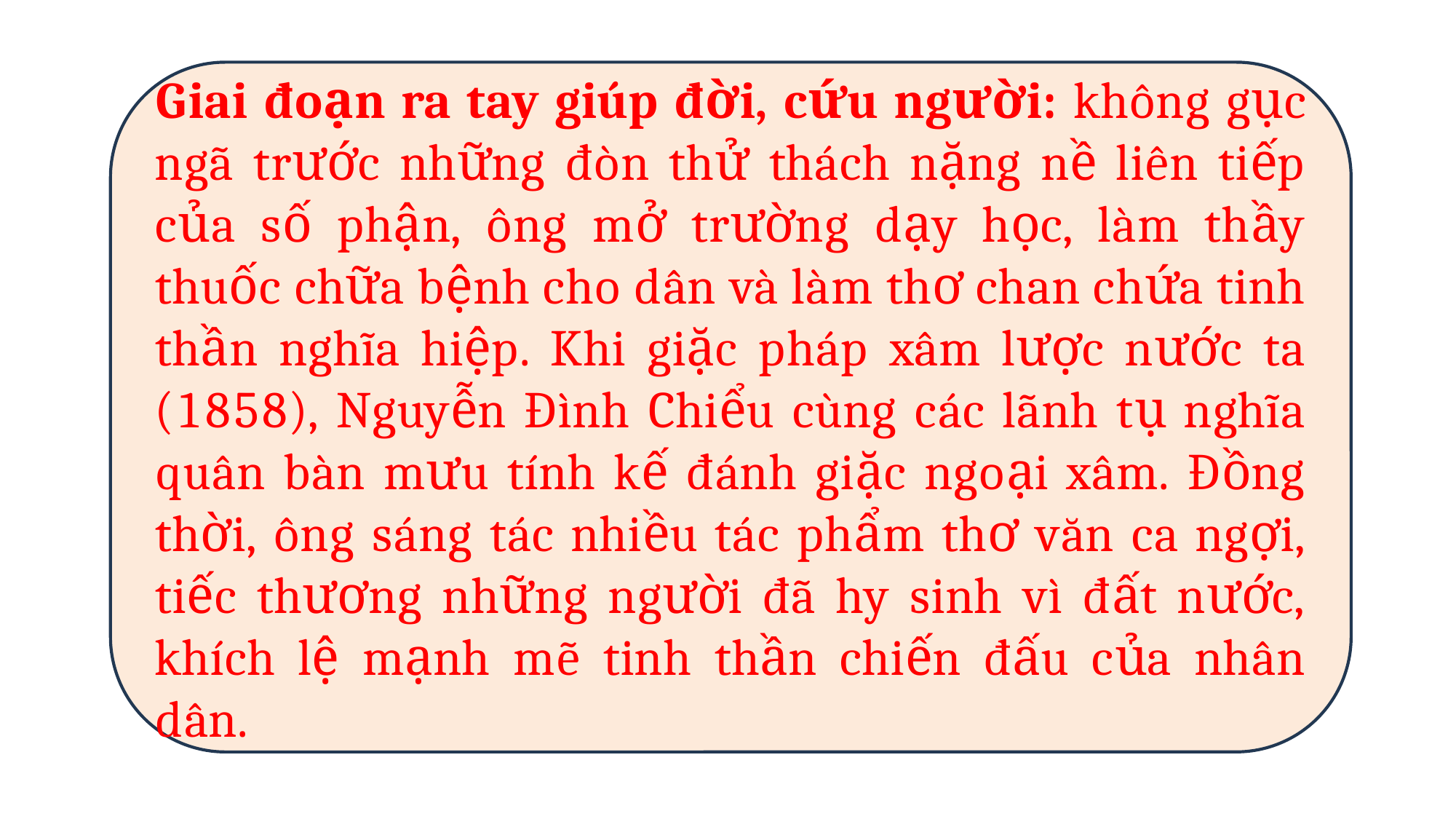

Giai đoạn ra tay giúp đời, cứu người: không gục ngã trước những đòn thử thách nặng nề liên tiếp của số phận, ông mở trường dạy học, làm thầy thuốc chữa bệnh cho dân và làm thơ chan chứa tinh thần nghĩa hiệp. Khi giặc pháp xâm lược nước ta (1858), Nguyễn Đình Chiểu cùng các lãnh tụ nghĩa quân bàn mưu tính kế đánh giặc ngoại xâm. Đồng thời, ông sáng tác nhiều tác phẩm thơ văn ca ngợi, tiếc thương những người đã hy sinh vì đất nước, khích lệ mạnh mẽ tinh thần chiến đấu của nhân dân.